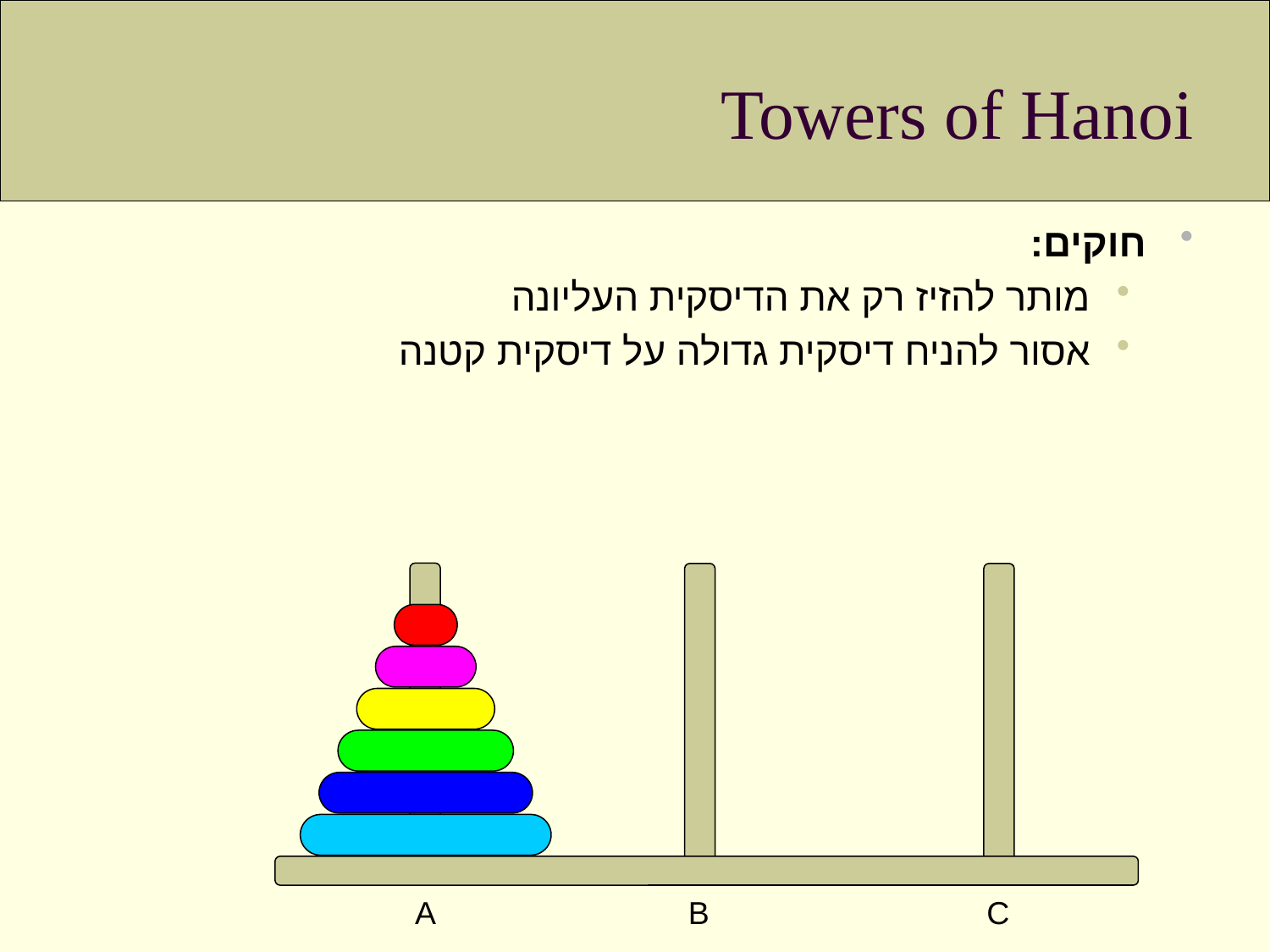

# Towers of Hanoi
חוקים:
מותר להזיז רק את הדיסקית העליונה
אסור להניח דיסקית גדולה על דיסקית קטנה

A
B
C